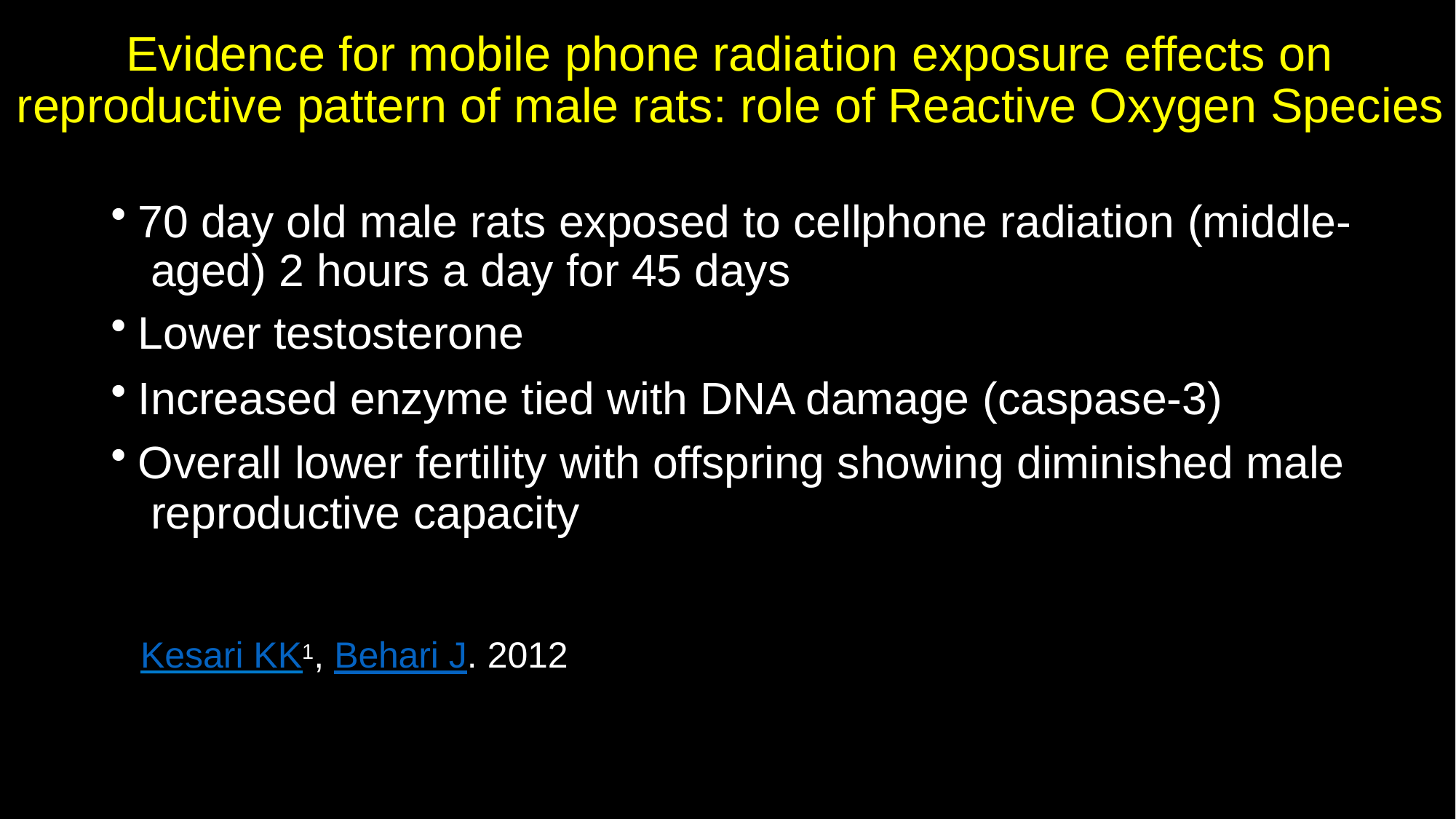

# Evidence for mobile phone radiation exposure effects on  reproductive pattern of male rats: role of Reactive Oxygen Species
70 day old male rats exposed to cellphone radiation (middle-  aged) 2 hours a day for 45 days
Lower testosterone
Increased enzyme tied with DNA damage (caspase-3)
Overall lower fertility with offspring showing diminished male  reproductive capacity

Kesari KK1, Behari J. 2012